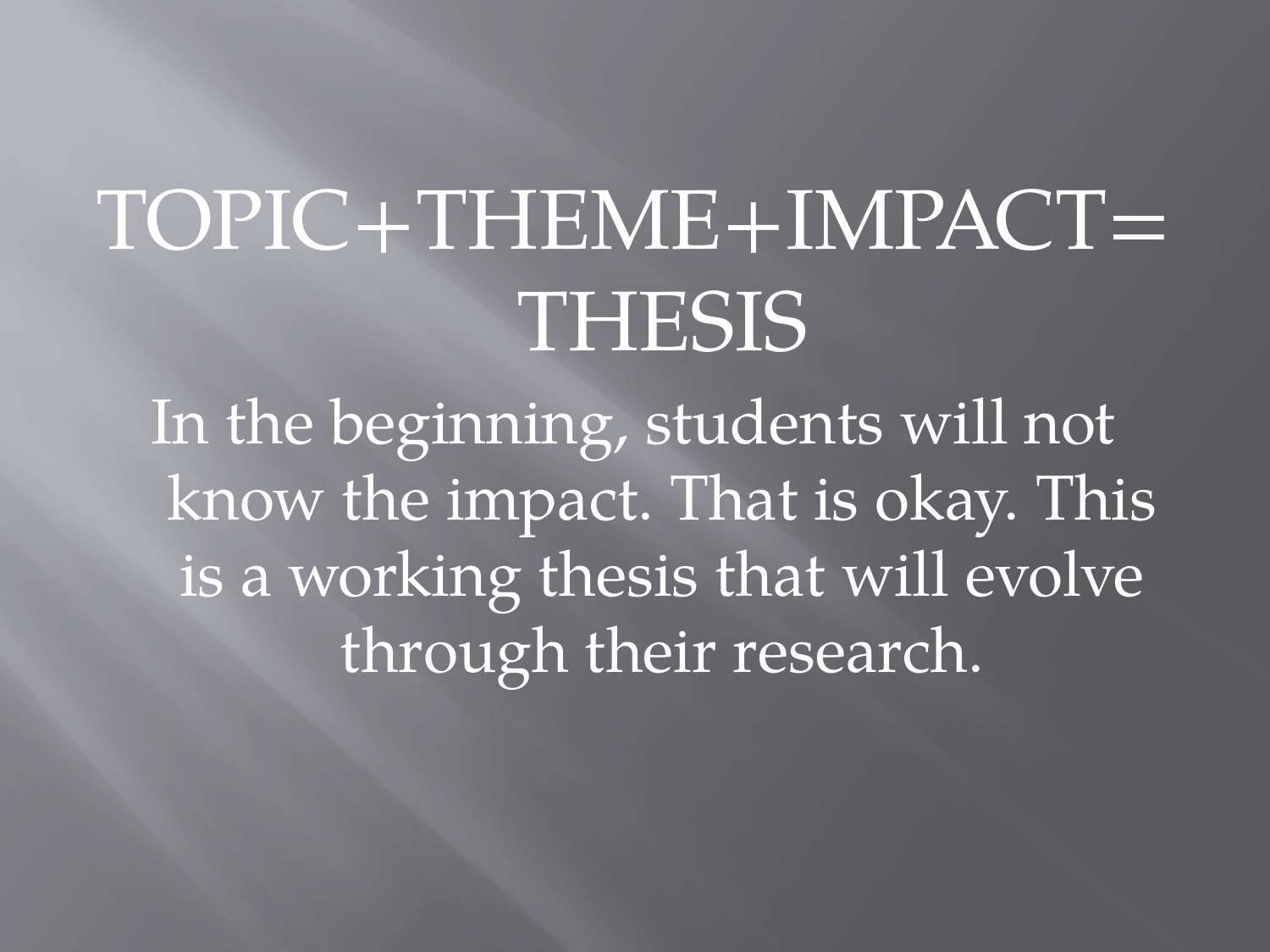

TOPIC+THEME+IMPACT=THESIS
In the beginning, students will not know the impact. That is okay. This is a working thesis that will evolve through their research.